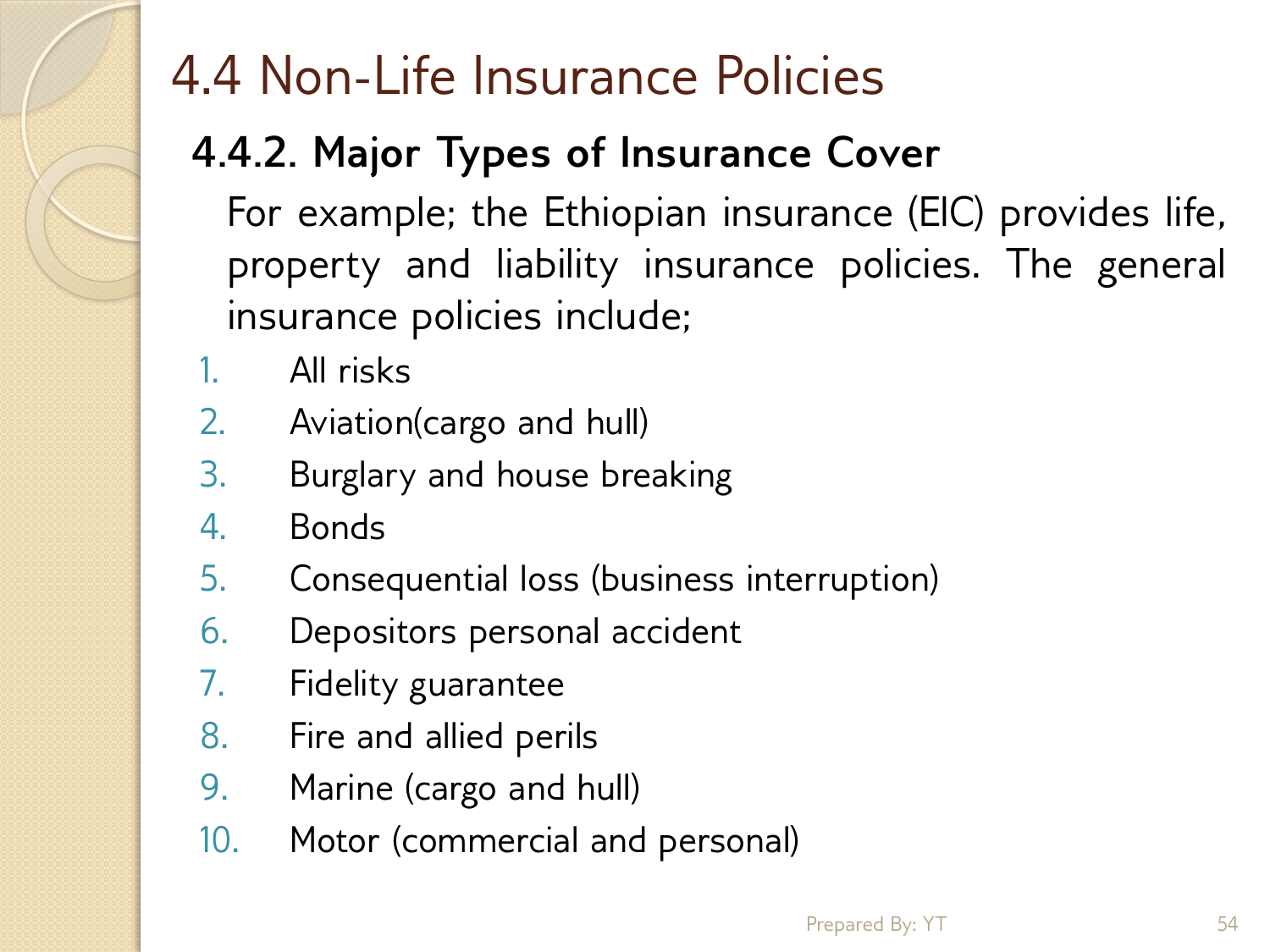

# 4.4 Non-Life Insurance Policies
4.4.2. Major Types of Insurance Cover
	For example; the Ethiopian insurance (EIC) provides life, property and liability insurance policies. The general insurance policies include;
All risks
Aviation(cargo and hull)
Burglary and house breaking
Bonds
Consequential loss (business interruption)
Depositors personal accident
Fidelity guarantee
Fire and allied perils
Marine (cargo and hull)
Motor (commercial and personal)

Prepared By: YT
54